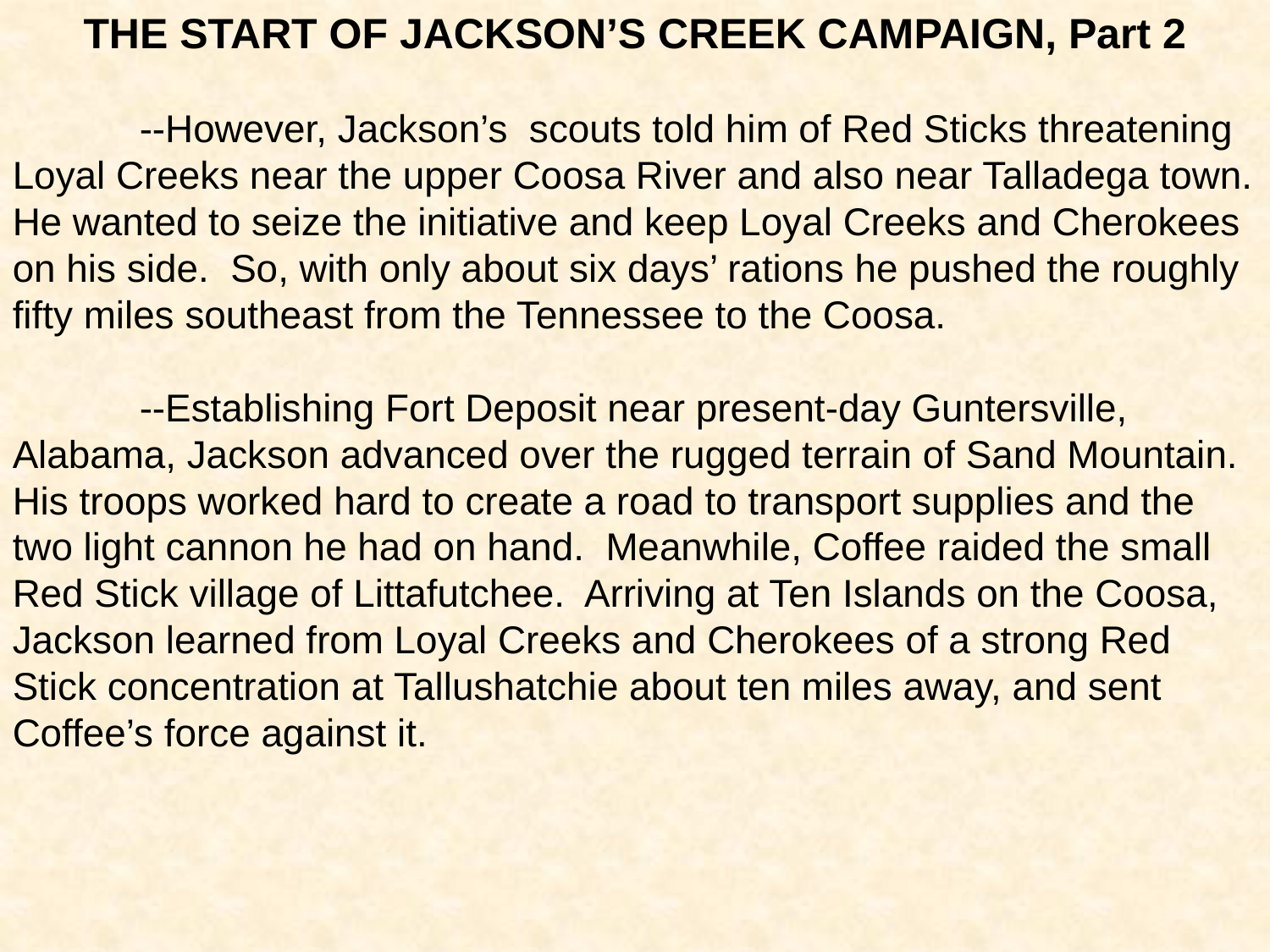

THE START OF JACKSON’S CREEK CAMPAIGN, Part 2

	--However, Jackson’s  scouts told him of Red Sticks threatening Loyal Creeks near the upper Coosa River and also near Talladega town. He wanted to seize the initiative and keep Loyal Creeks and Cherokees on his side.  So, with only about six days’ rations he pushed the roughly fifty miles southeast from the Tennessee to the Coosa.

	--Establishing Fort Deposit near present-day Guntersville, Alabama, Jackson advanced over the rugged terrain of Sand Mountain.  His troops worked hard to create a road to transport supplies and the two light cannon he had on hand.  Meanwhile, Coffee raided the small Red Stick village of Littafutchee.  Arriving at Ten Islands on the Coosa, Jackson learned from Loyal Creeks and Cherokees of a strong Red Stick concentration at Tallushatchie about ten miles away, and sent Coffee’s force against it.